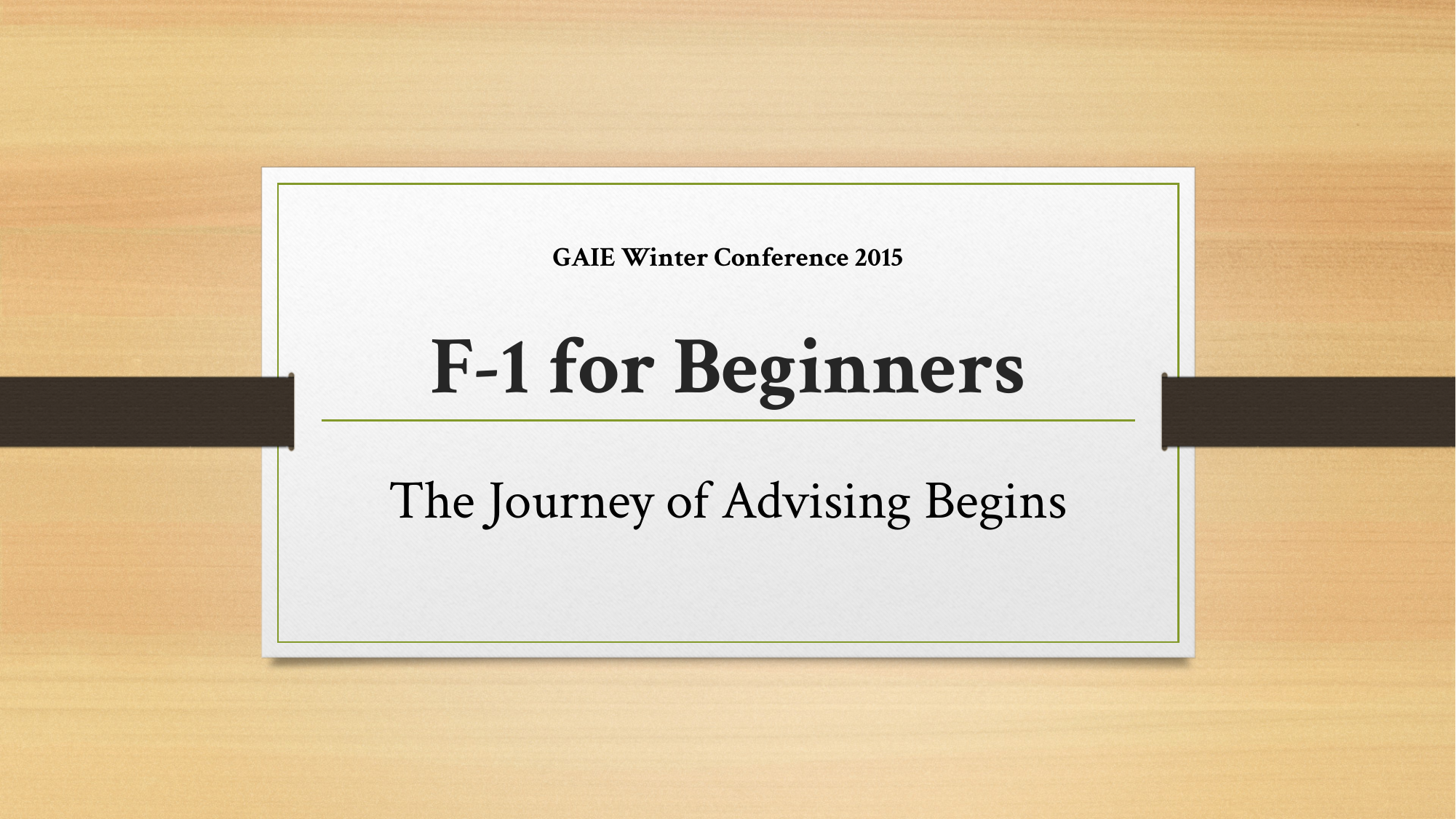

GAIE Winter Conference 2015
# F-1 for Beginners
The Journey of Advising Begins